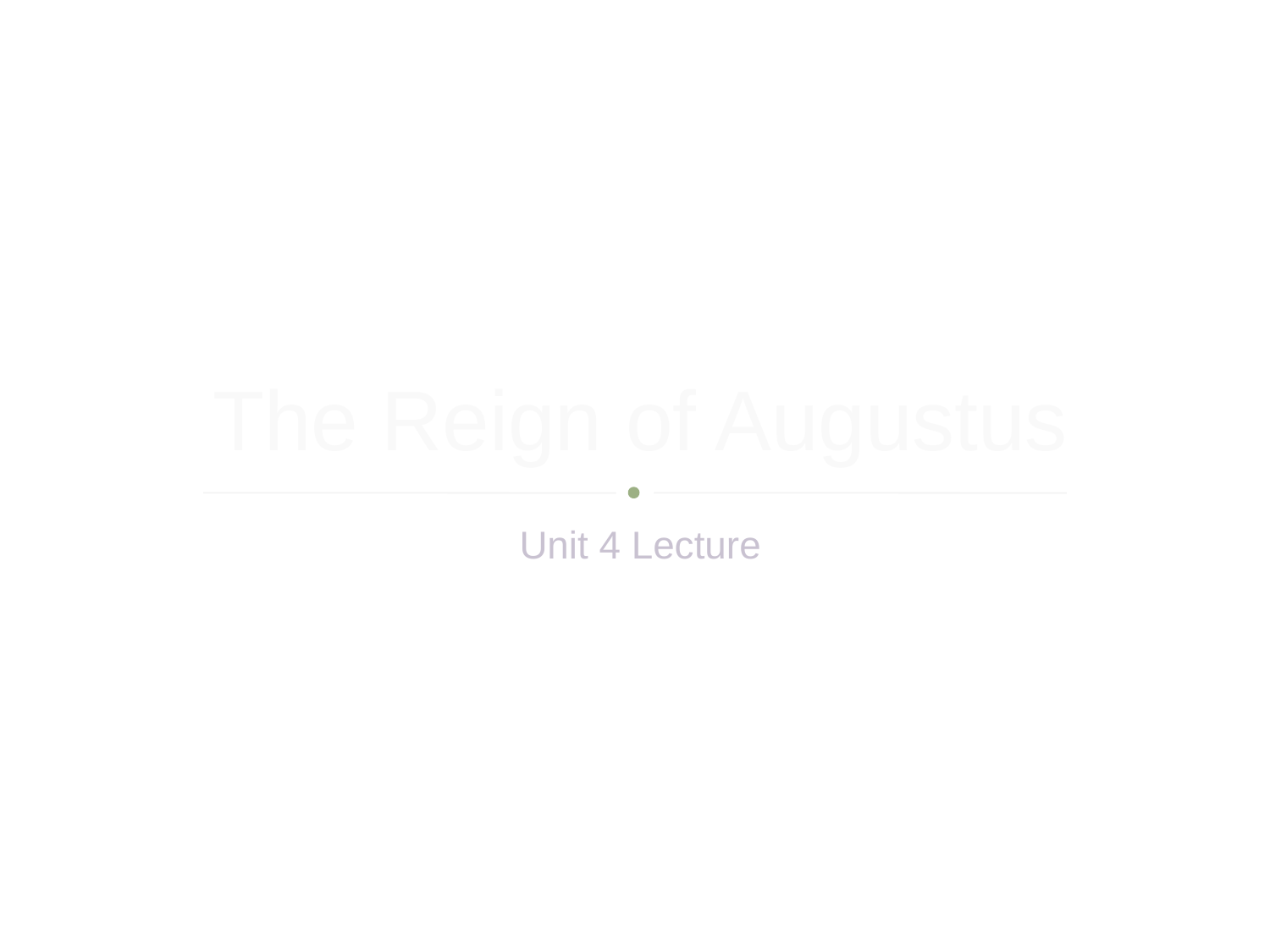

# The Reign of Augustus
Unit 4 Lecture